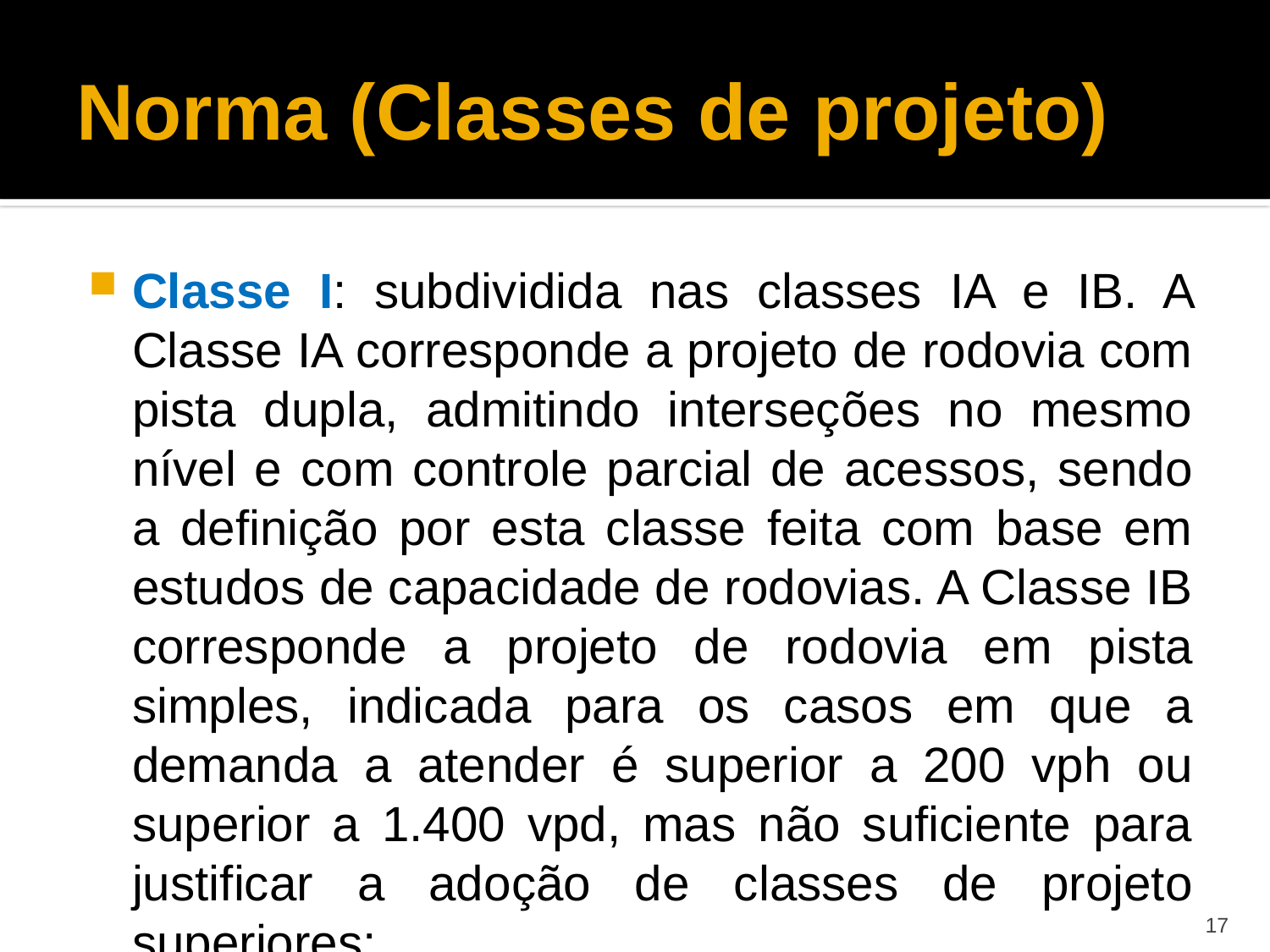

# Norma (Classes de projeto)
Classe I: subdividida nas classes IA e IB. A Classe IA corresponde a projeto de rodovia com pista dupla, admitindo interseções no mesmo nível e com controle parcial de acessos, sendo a definição por esta classe feita com base em estudos de capacidade de rodovias. A Classe IB corresponde a projeto de rodovia em pista simples, indicada para os casos em que a demanda a atender é superior a 200 vph ou superior a 1.400 vpd, mas não suficiente para justificar a adoção de classes de projeto superiores;
17